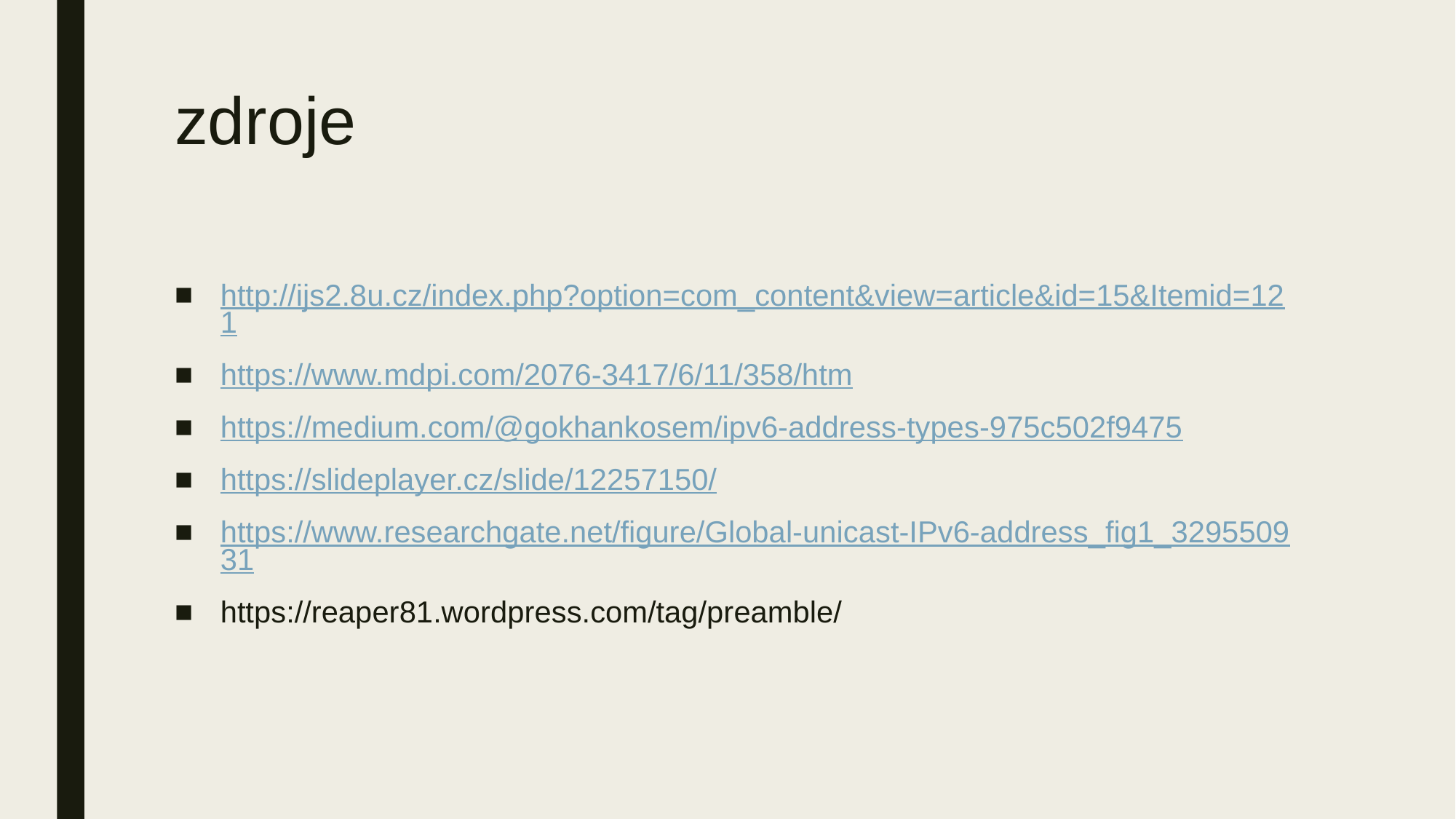

# zdroje
http://ijs2.8u.cz/index.php?option=com_content&view=article&id=15&Itemid=121
https://www.mdpi.com/2076-3417/6/11/358/htm
https://medium.com/@gokhankosem/ipv6-address-types-975c502f9475
https://slideplayer.cz/slide/12257150/
https://www.researchgate.net/figure/Global-unicast-IPv6-address_fig1_329550931
https://reaper81.wordpress.com/tag/preamble/